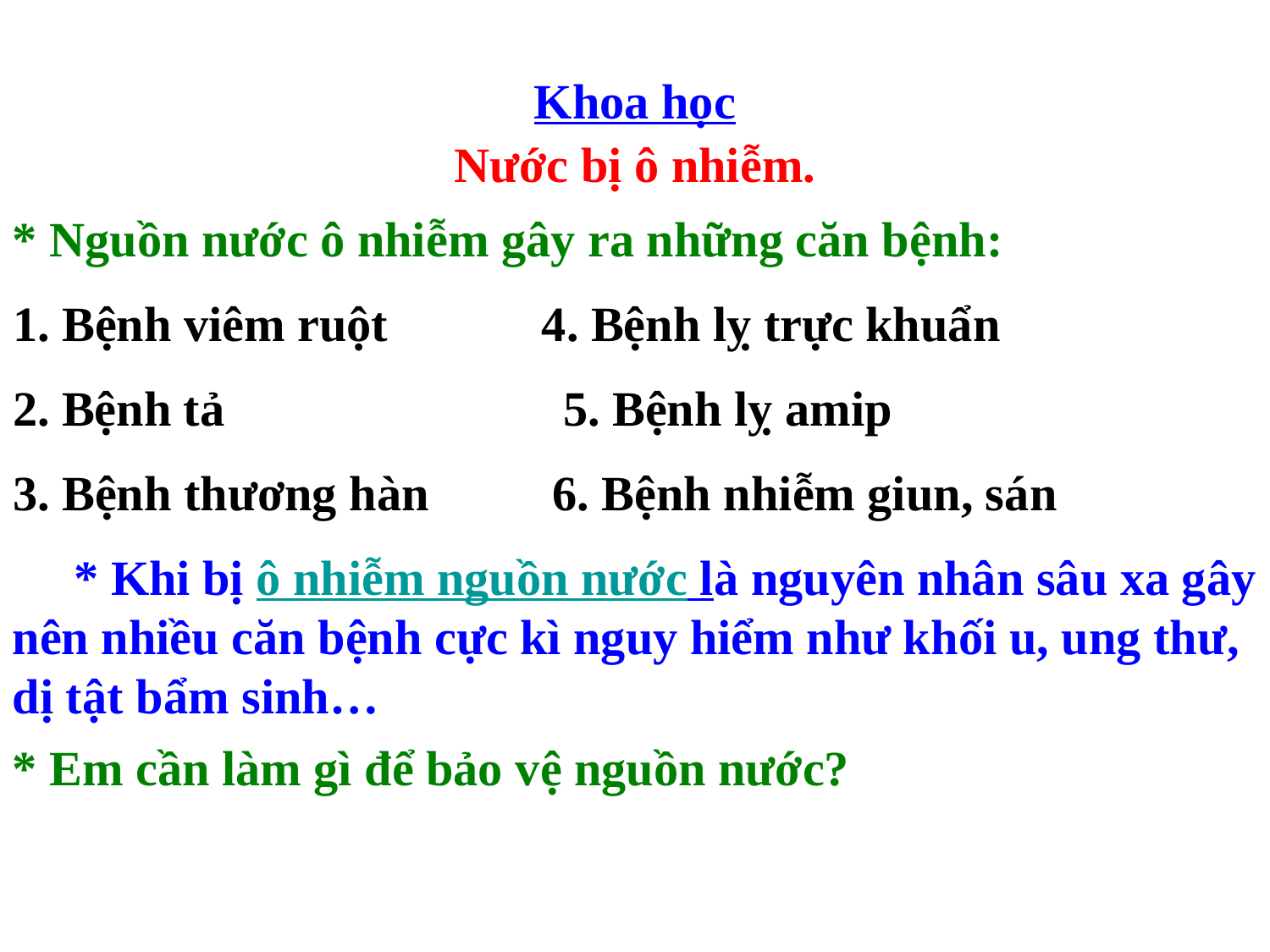

Khoa học
Nước bị ô nhiễm.
* Nguồn nước ô nhiễm gây ra những căn bệnh:
1. Bệnh viêm ruột
4. Bệnh lỵ trực khuẩn
2. Bệnh tả
5. Bệnh lỵ amip
3. Bệnh thương hàn
6. Bệnh nhiễm giun, sán
     * Khi bị ô nhiễm nguồn nước là nguyên nhân sâu xa gây nên nhiều căn bệnh cực kì nguy hiểm như khối u, ung thư, dị tật bẩm sinh…
* Em cần làm gì để bảo vệ nguồn nước?